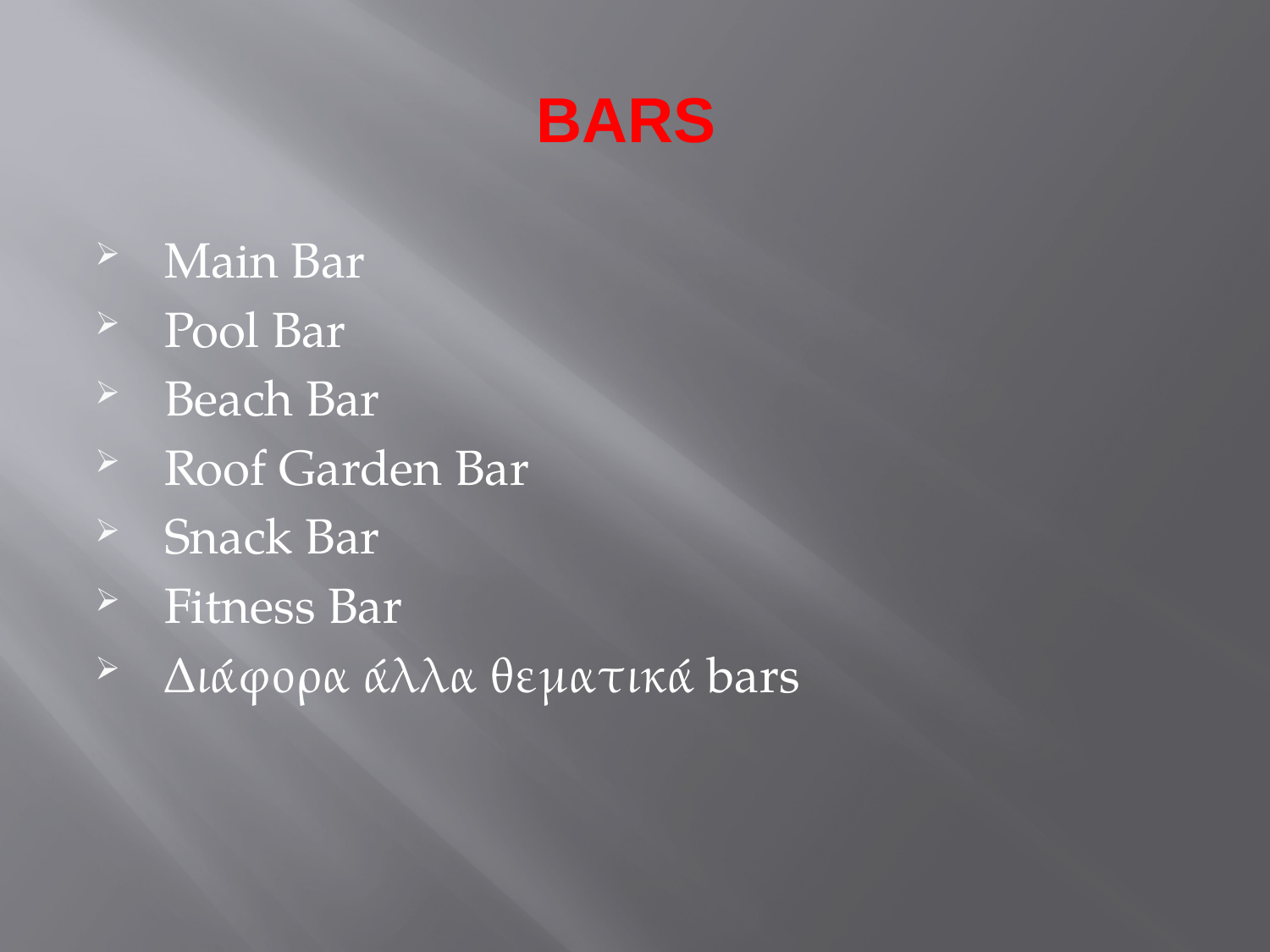

# ΒΑRS
 Main Bar
 Pool Bar
 Beach Bar
 Roof Garden Bar
 Snack Bar
 Fitness Bar
 Διάφορα άλλα θεματικά bars